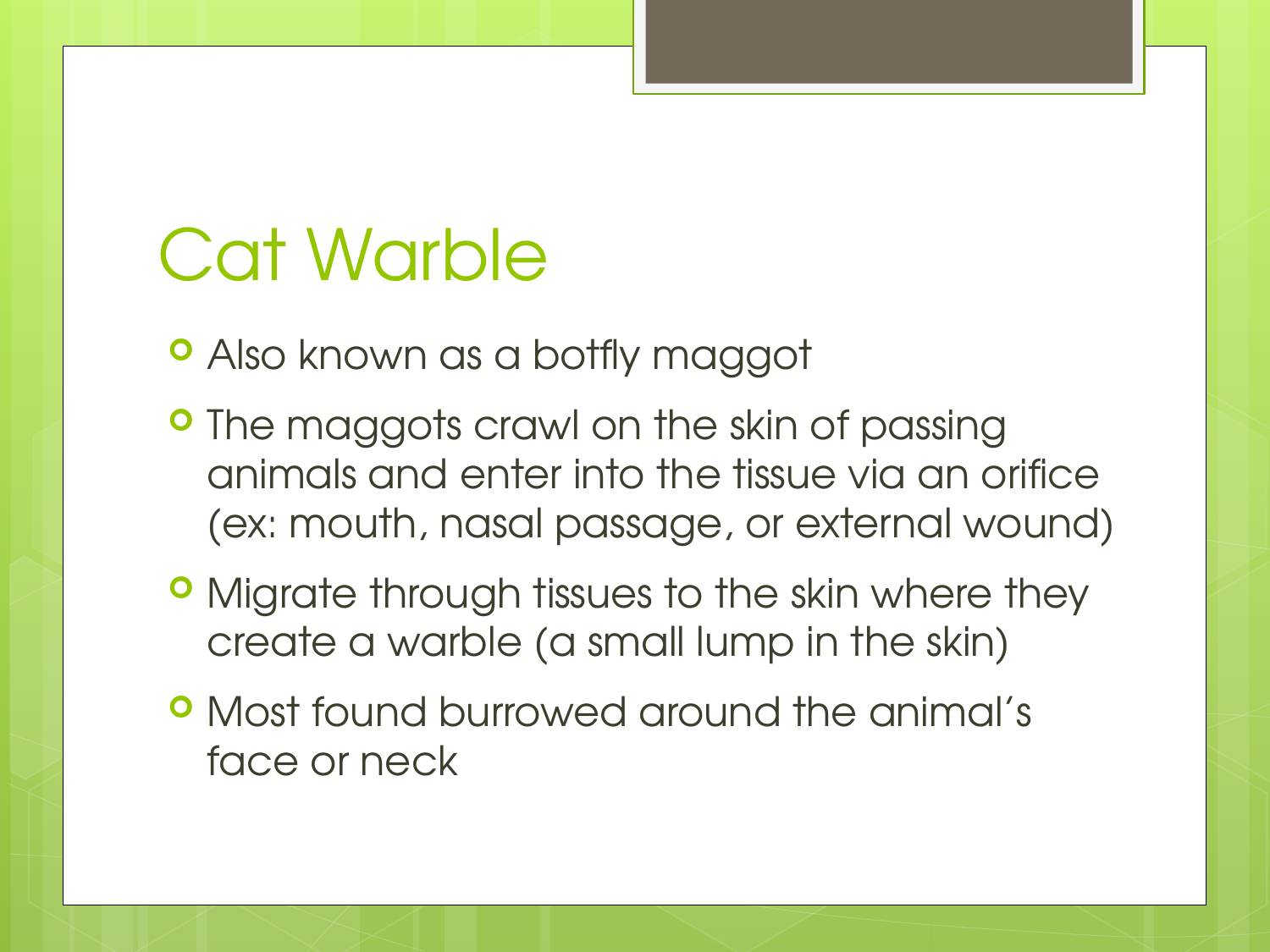

# Cat Warble
Also known as a botfly maggot
The maggots crawl on the skin of passing animals and enter into the tissue via an orifice (ex: mouth, nasal passage, or external wound)
Migrate through tissues to the skin where they create a warble (a small lump in the skin)
Most found burrowed around the animal’s face or neck